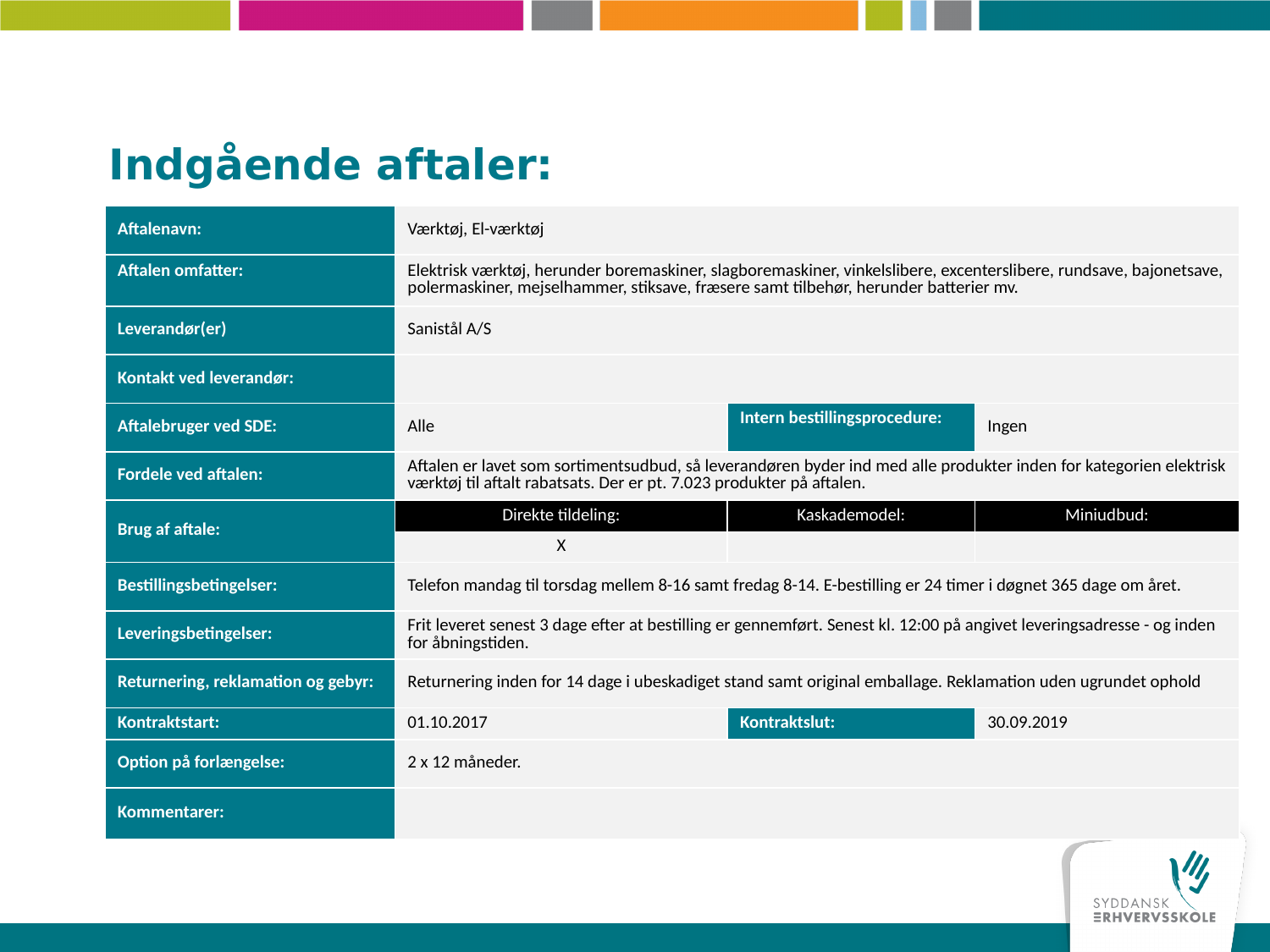

# Indgående aftaler:
| Aftalenavn: | Værktøj, El-værktøj |  |  |
| --- | --- | --- | --- |
| Aftalen omfatter: | Elektrisk værktøj, herunder boremaskiner, slagboremaskiner, vinkelslibere, excenterslibere, rundsave, bajonetsave, polermaskiner, mejselhammer, stiksave, fræsere samt tilbehør, herunder batterier mv. |  |  |
| Leverandør(er) | Sanistål A/S |  |  |
| Kontakt ved leverandør: |  |  |  |
| Aftalebruger ved SDE: | Alle | Intern bestillingsprocedure: | Ingen |
| Fordele ved aftalen: | Aftalen er lavet som sortimentsudbud, så leverandøren byder ind med alle produkter inden for kategorien elektrisk værktøj til aftalt rabatsats. Der er pt. 7.023 produkter på aftalen. |  |  |
| Brug af aftale: | Direkte tildeling: | Kaskademodel: | Miniudbud: |
|  | X |  |  |
| Bestillingsbetingelser: | Telefon mandag til torsdag mellem 8-16 samt fredag 8-14. E-bestilling er 24 timer i døgnet 365 dage om året. |  |  |
| Leveringsbetingelser: | Frit leveret senest 3 dage efter at bestilling er gennemført. Senest kl. 12:00 på angivet leveringsadresse - og inden for åbningstiden. |  |  |
| Returnering, reklamation og gebyr: | Returnering inden for 14 dage i ubeskadiget stand samt original emballage. Reklamation uden ugrundet ophold |  |  |
| Kontraktstart: | 01.10.2017 | Kontraktslut: | 30.09.2019 |
| Option på forlængelse: | 2 x 12 måneder. |  |  |
| Kommentarer: |  |  |  |